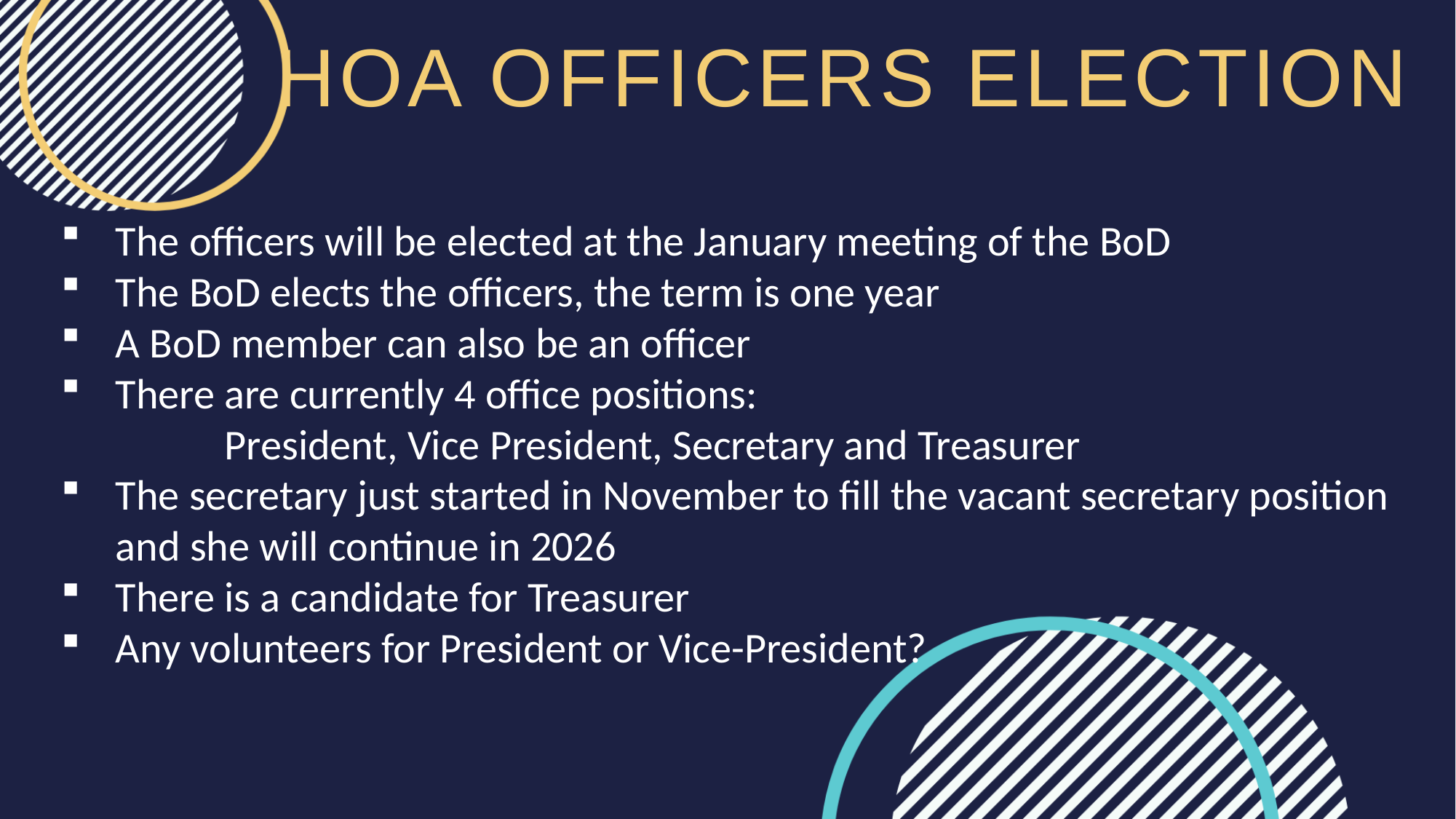

HOA OFFICERS ELECTION
The officers will be elected at the January meeting of the BoD
The BoD elects the officers, the term is one year
A BoD member can also be an officer
There are currently 4 office positions:							President, Vice President, Secretary and Treasurer
The secretary just started in November to fill the vacant secretary position and she will continue in 2026
There is a candidate for Treasurer
Any volunteers for President or Vice-President?